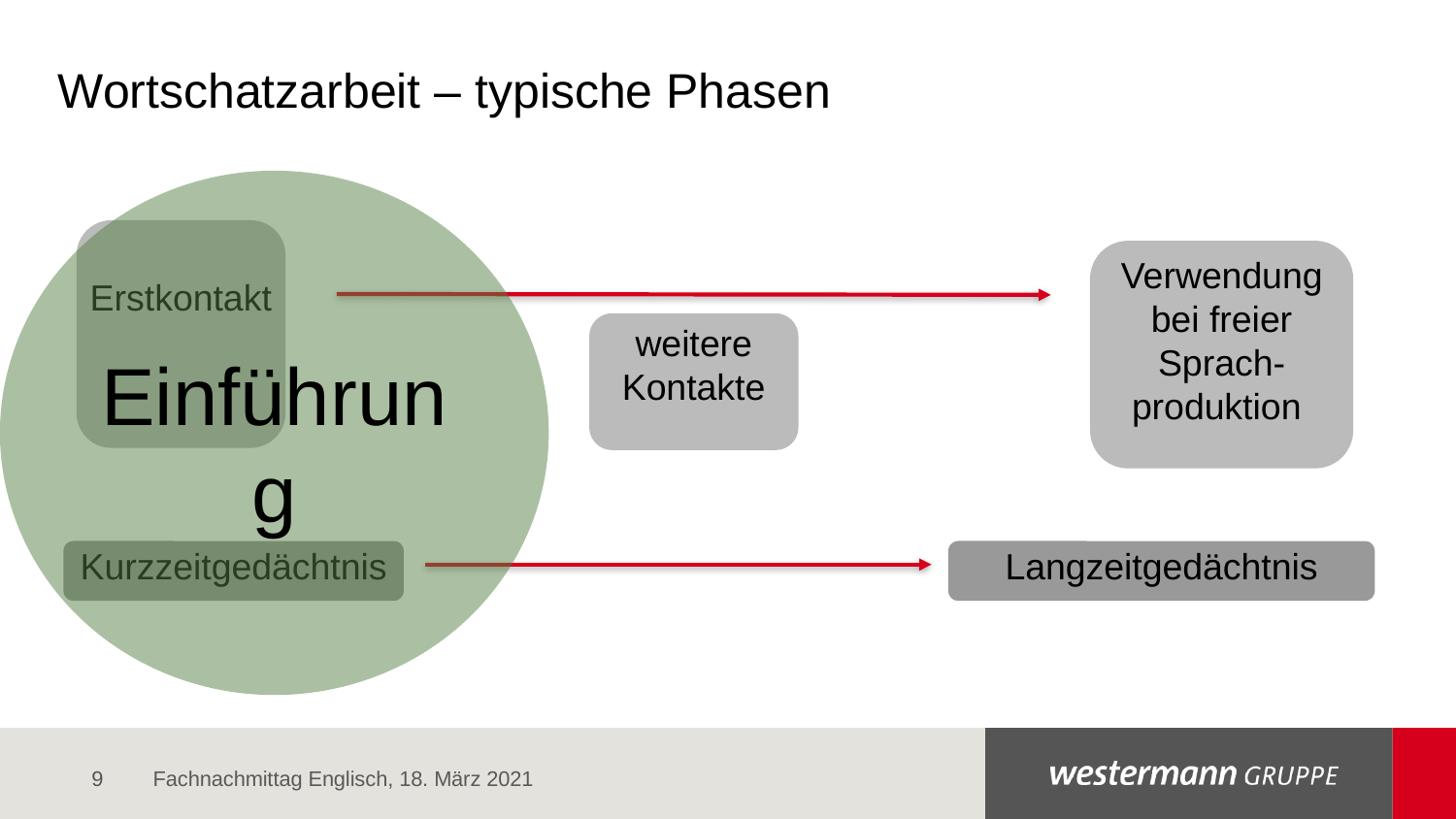

# Wortschatzarbeit – typische Phasen

Einführung

Erstkontakt
Verwendung bei freier Sprach-
produktion

weitere Kontakte
Kurzzeitgedächtnis
Langzeitgedächtnis
Fachnachmittag Englisch, 18. März 2021